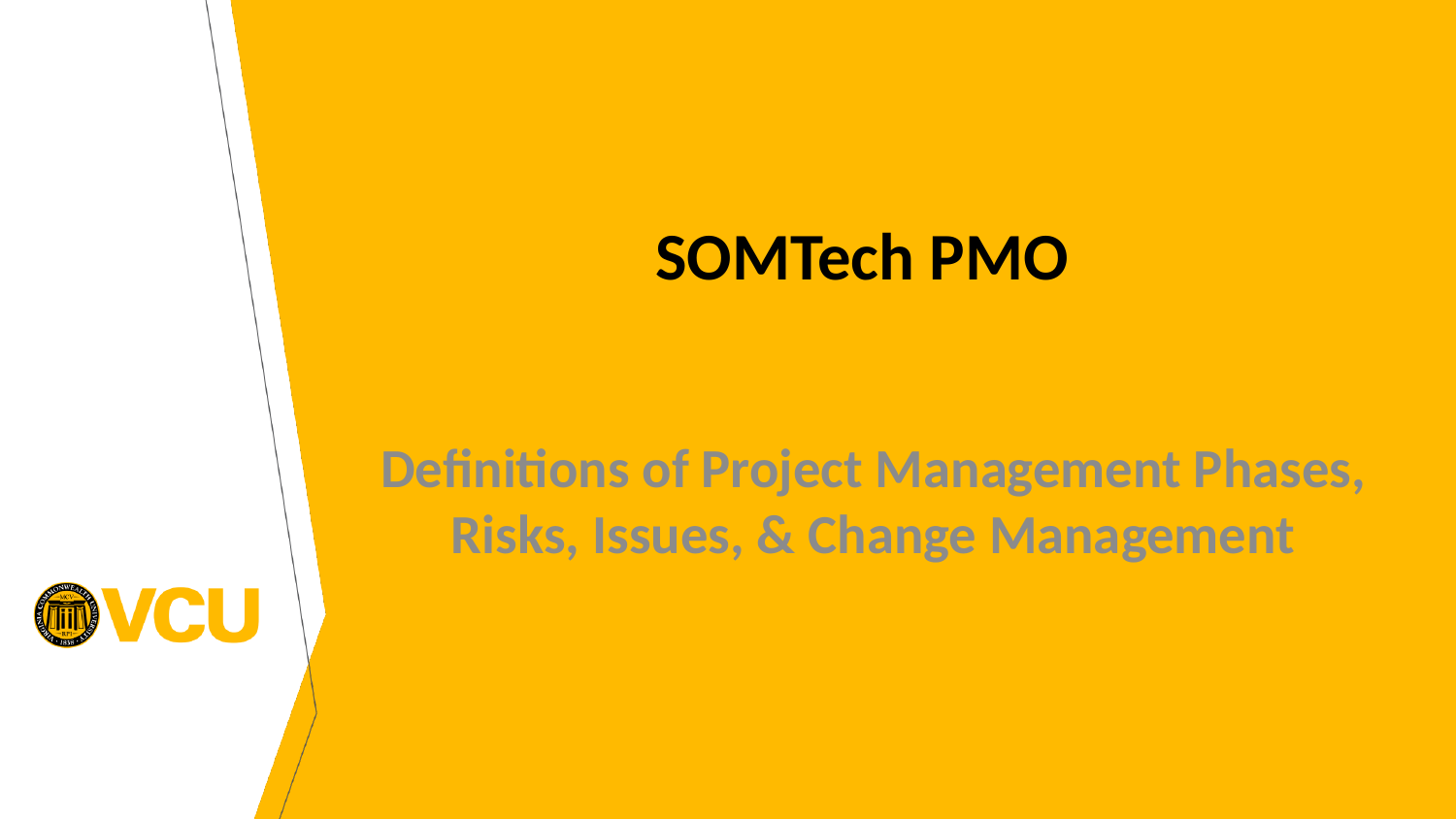

# SOMTech PMO
Definitions of Project Management Phases, Risks, Issues, & Change Management